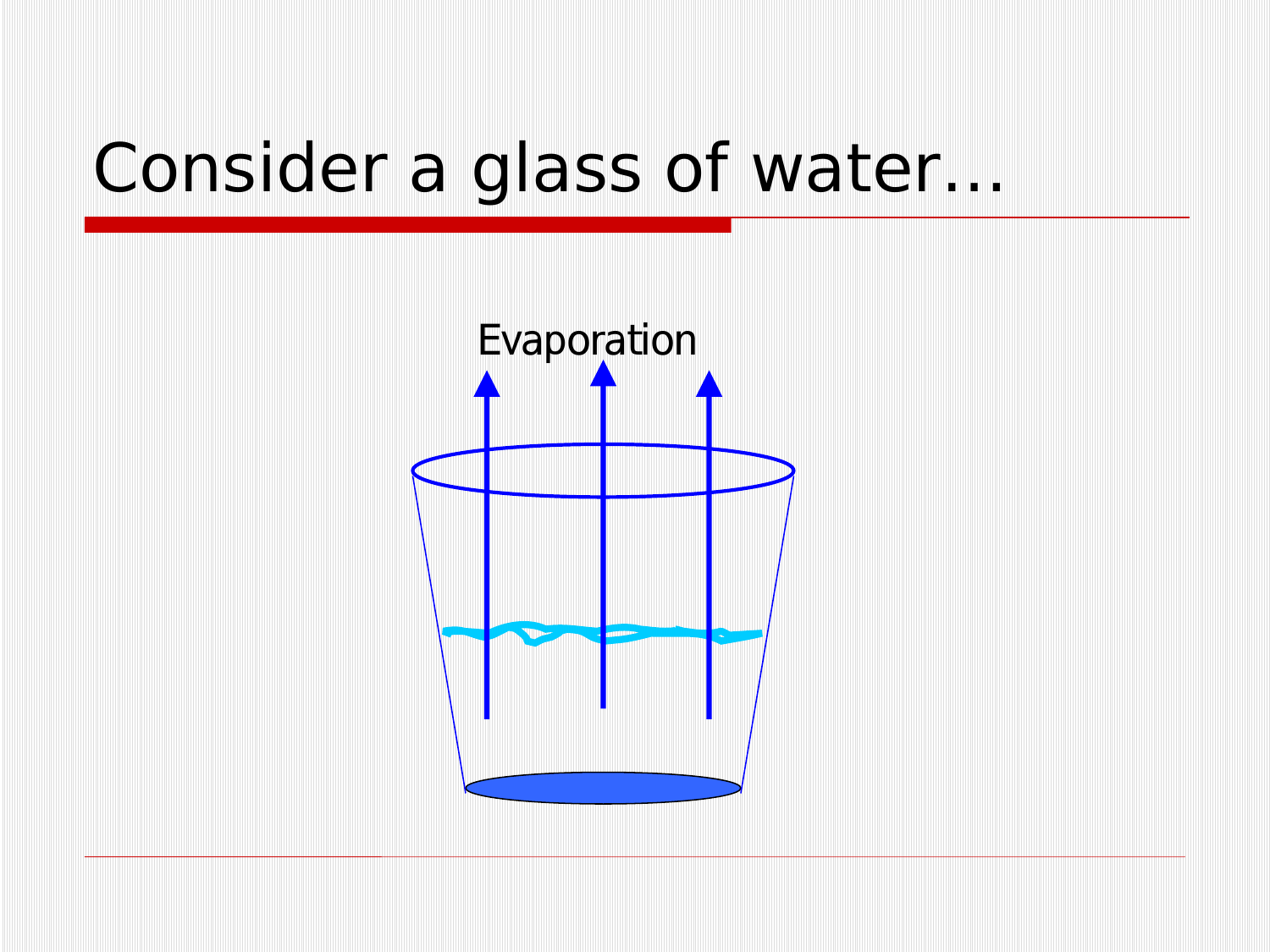

# Consider a glass of water…
Evaporation